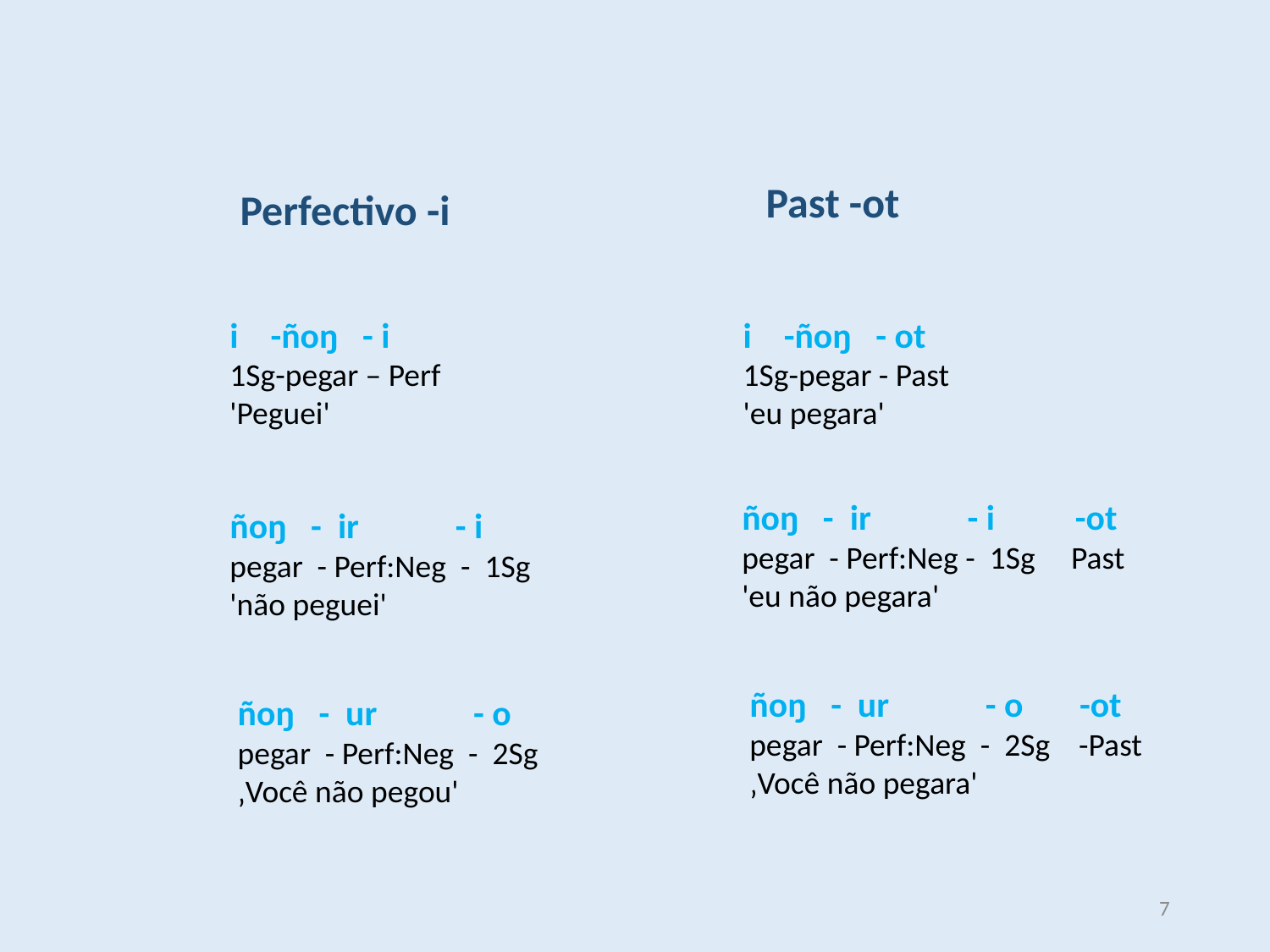

Past -ot
Perfectivo -i
i    -ñoŋ   - ot
1Sg-pegar - Past
'eu pegara'
i    -ñoŋ   - i
1Sg-pegar – Perf
'Peguei'
ñoŋ   -  ir            - i          -ot
pegar  - Perf:Neg -  1Sg     Past
'eu não pegara'
ñoŋ   -  ir            - i
pegar  - Perf:Neg  -  1Sg
'não peguei'
ñoŋ   -  ur            - o       -ot
pegar  - Perf:Neg  -  2Sg    -Past
‚Você não pegara'
ñoŋ   -  ur            - o
pegar  - Perf:Neg  -  2Sg
‚Você não pegou'
7